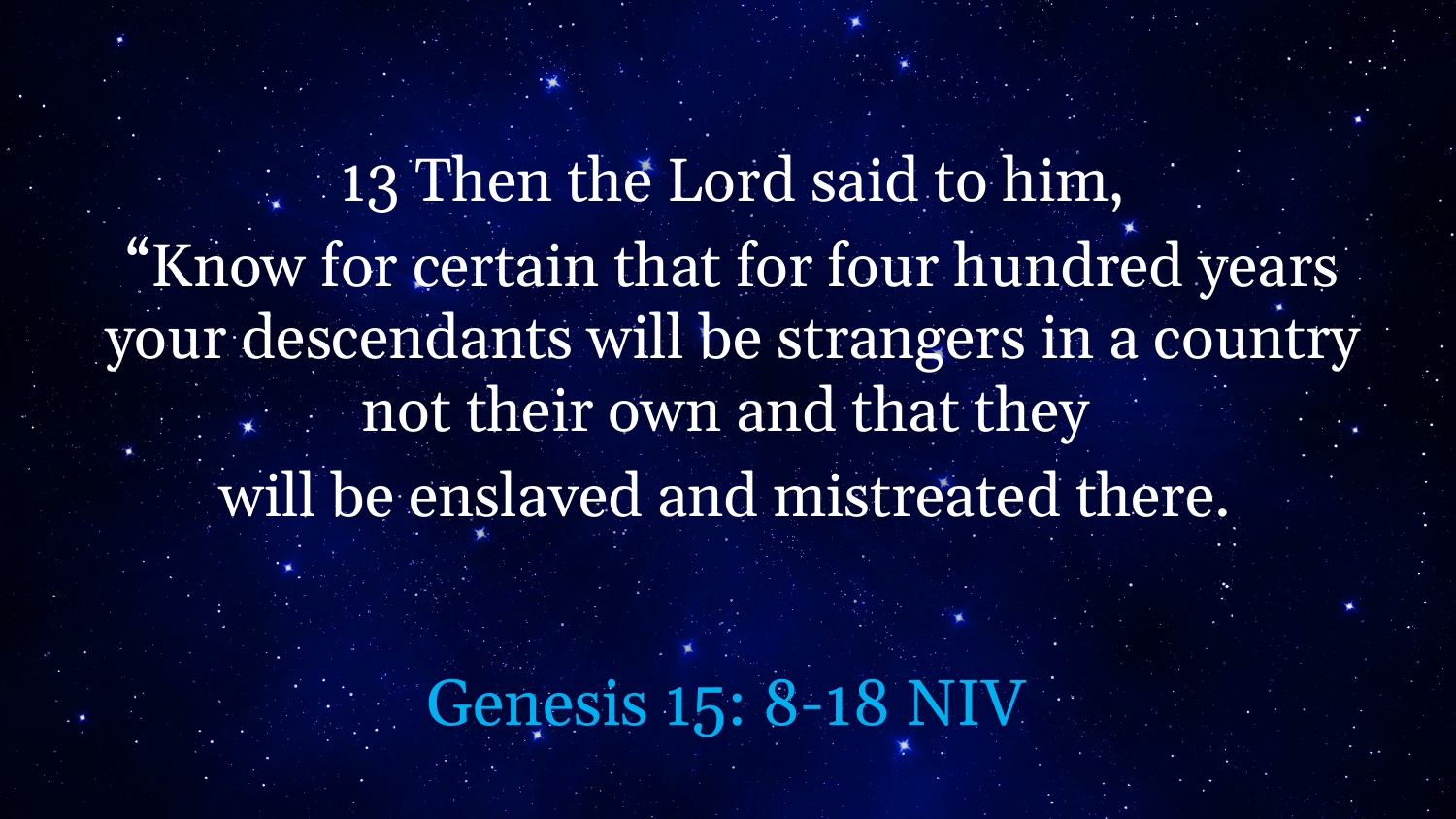

13 Then the Lord said to him,
“Know for certain that for four hundred years your descendants will be strangers in a country not their own and that they
will be enslaved and mistreated there.
Genesis 15: 8-18 NIV